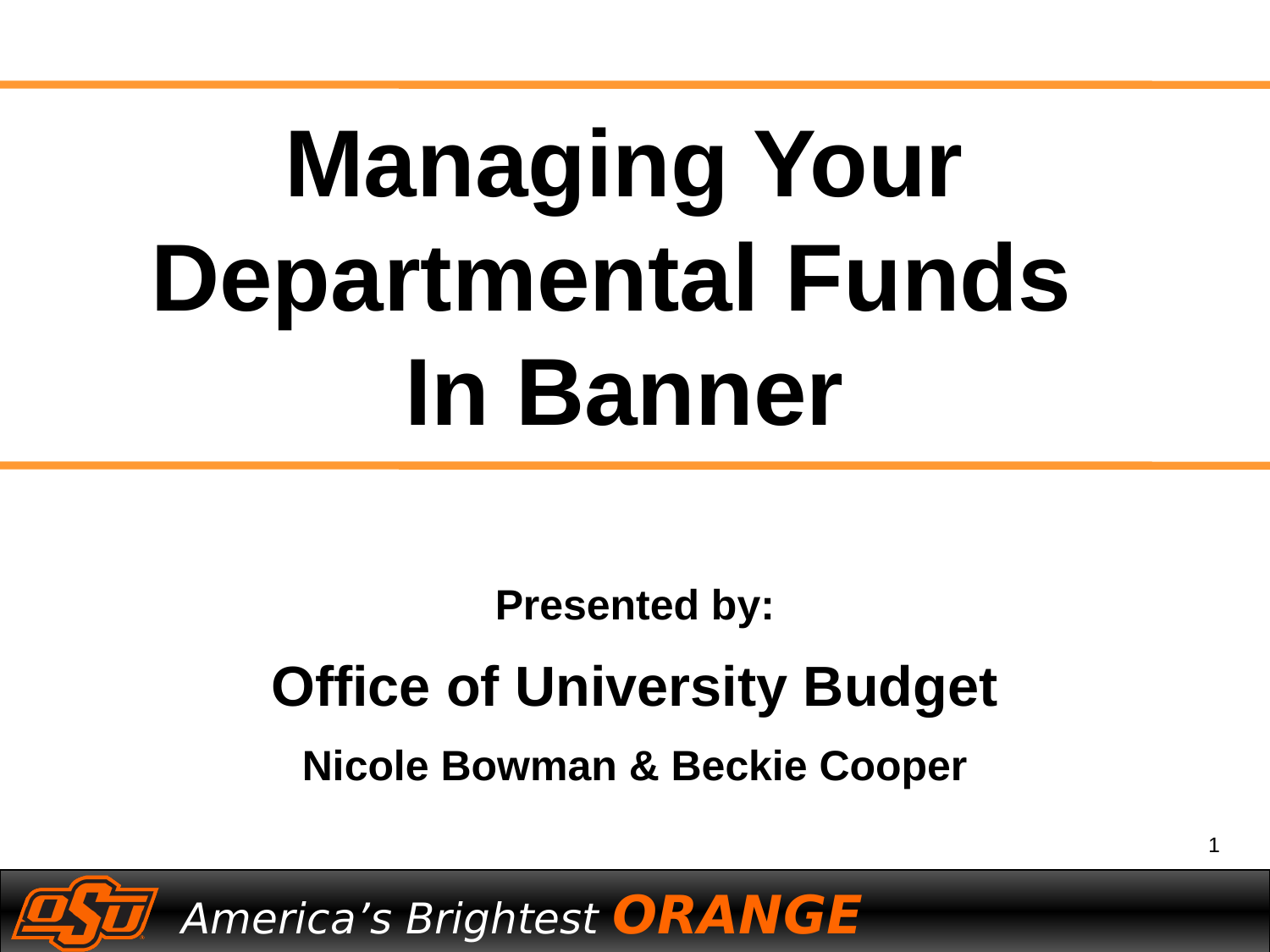

Managing Your Departmental Funds
In Banner
Presented by:

Office of University Budget

Nicole Bowman & Beckie Cooper